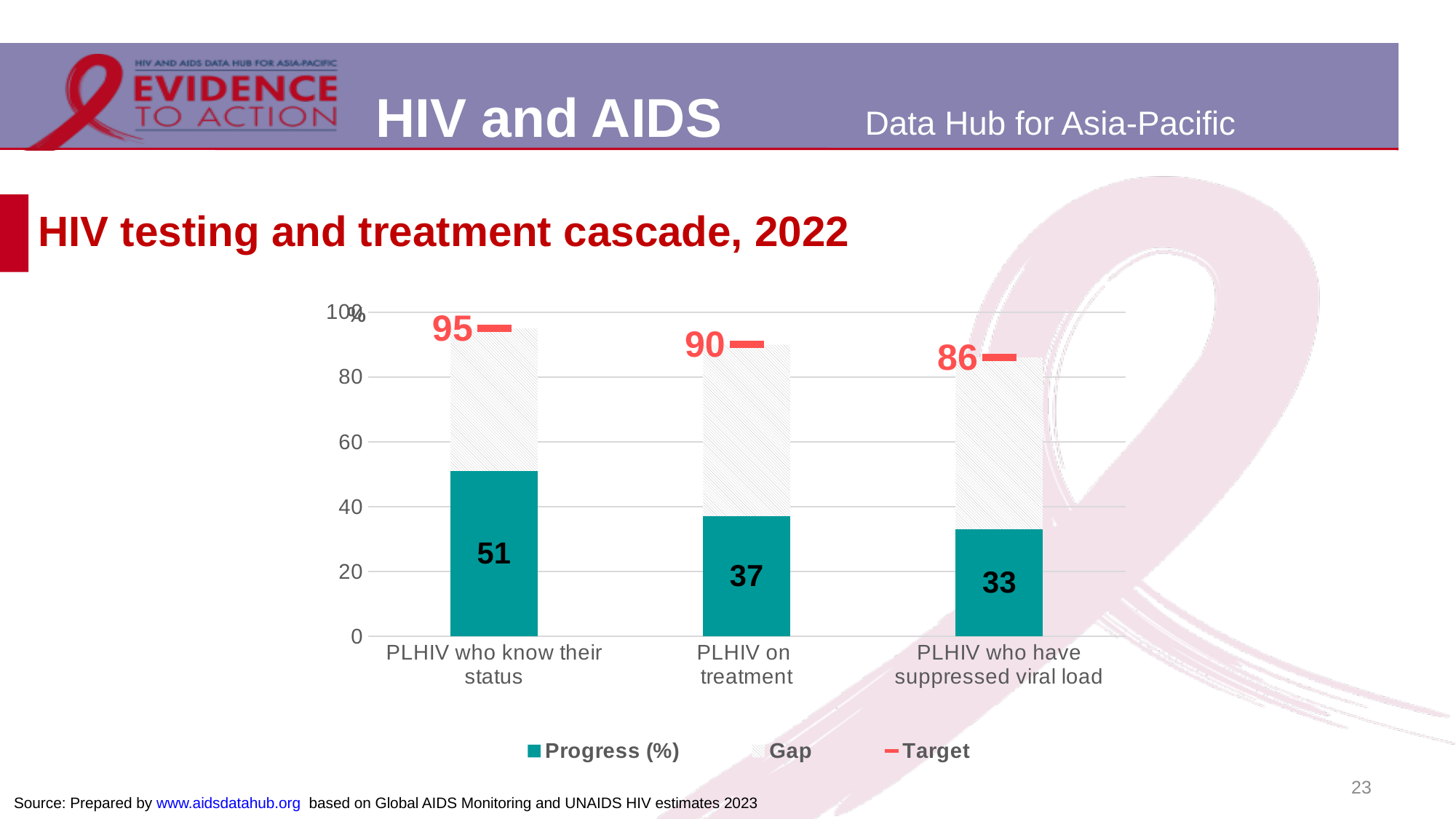

# HIV testing and treatment cascade, 2022

### Chart

| Category | Progress (%) | Gap | Target |
|---|---|---|---|
| PLHIV who know their status | 51.0 | 44.0 | 95.0 |
| PLHIV on
treatment | 37.0 | 53.0 | 90.0 |
| PLHIV who have suppressed viral load | 33.0 | 53.0 | 86.0 |
23
Source: Prepared by www.aidsdatahub.org  based on Global AIDS Monitoring and UNAIDS HIV estimates 2023